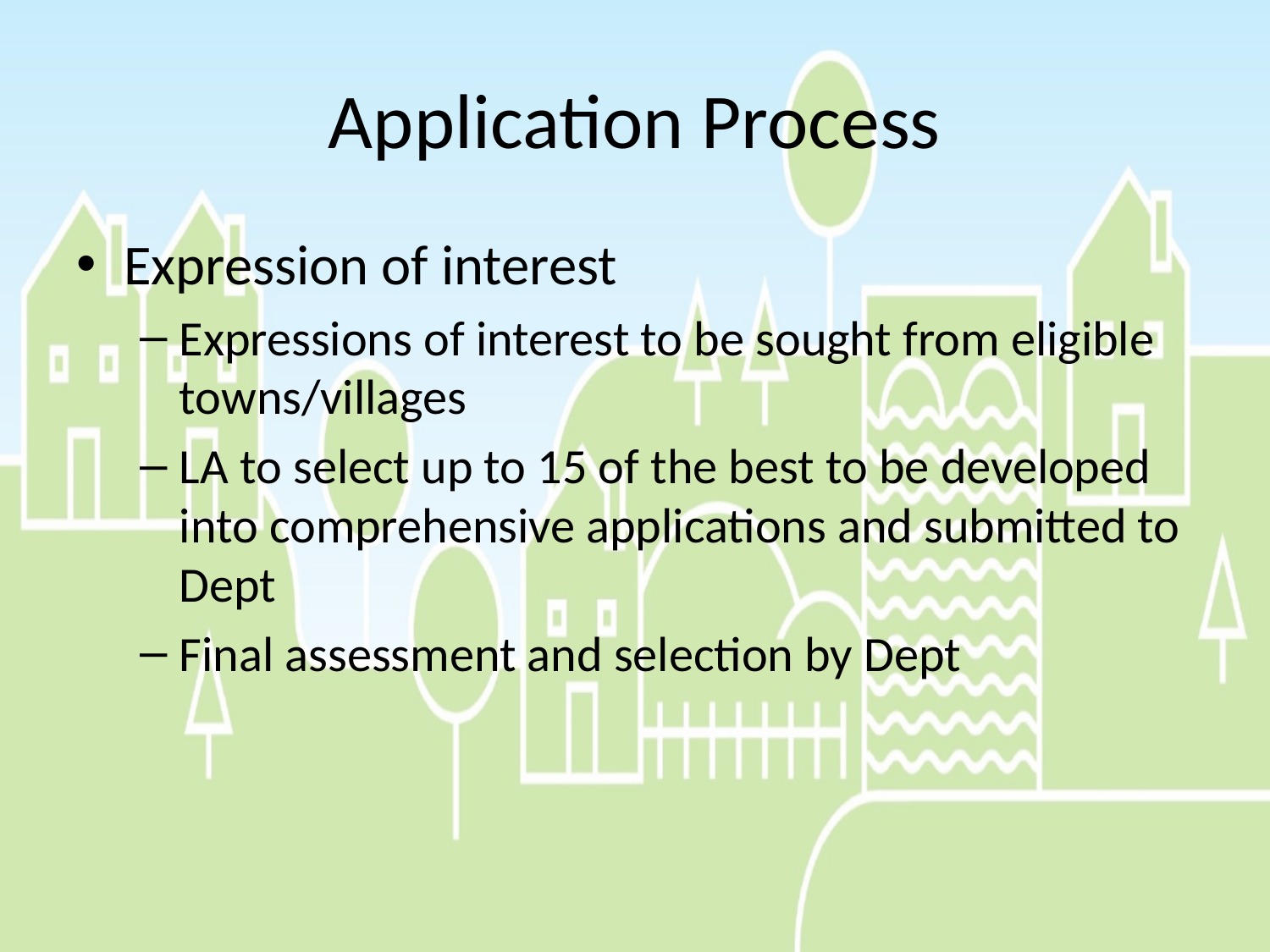

# Application Process
Expression of interest
Expressions of interest to be sought from eligible towns/villages
LA to select up to 15 of the best to be developed into comprehensive applications and submitted to Dept
Final assessment and selection by Dept